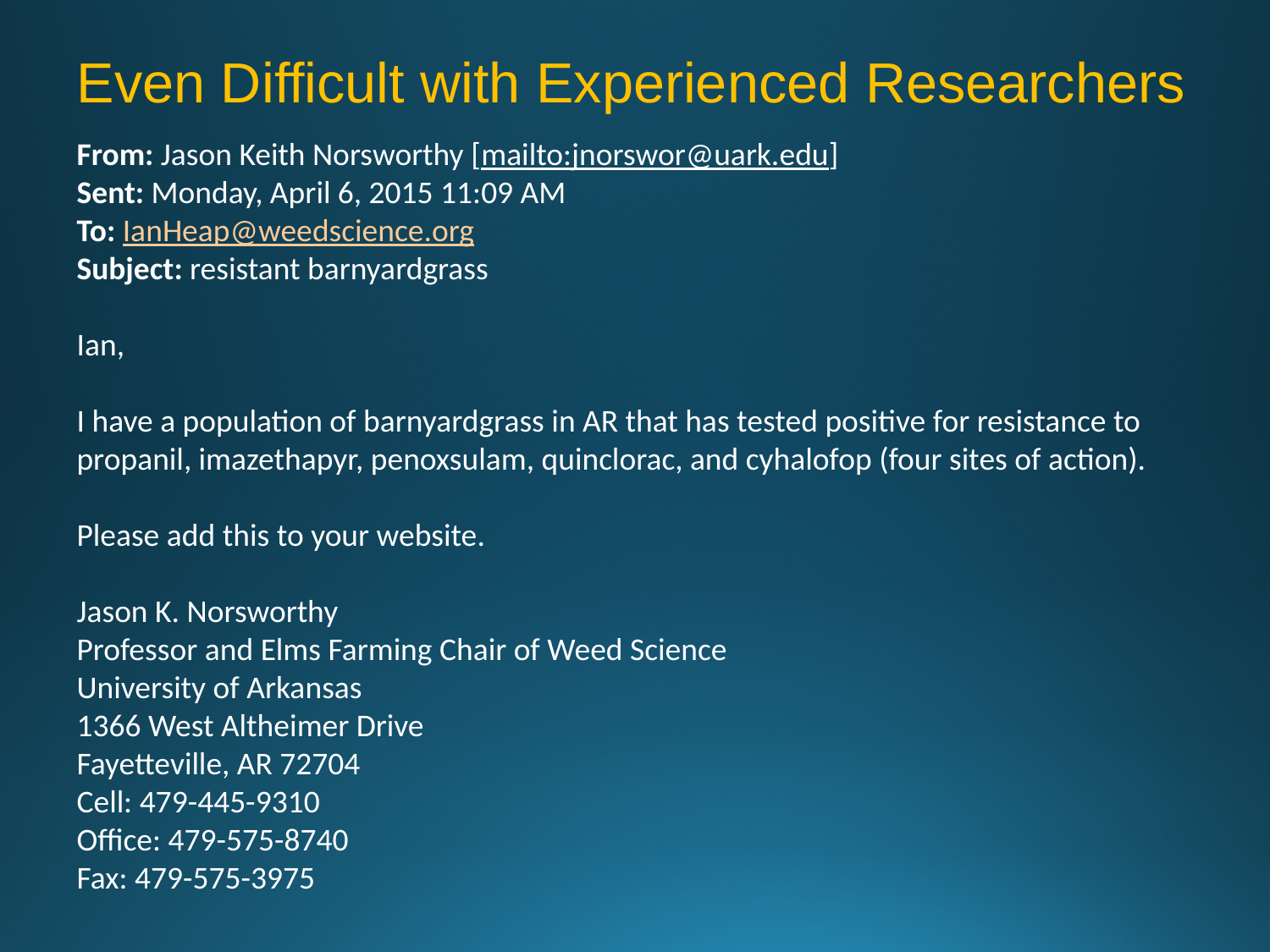

Even Difficult with Experienced Researchers
From: Jason Keith Norsworthy [mailto:jnorswor@uark.edu]
Sent: Monday, April 6, 2015 11:09 AM
To: IanHeap@weedscience.org
Subject: resistant barnyardgrass

Ian,

I have a population of barnyardgrass in AR that has tested positive for resistance to propanil, imazethapyr, penoxsulam, quinclorac, and cyhalofop (four sites of action).

Please add this to your website.

Jason K. Norsworthy
Professor and Elms Farming Chair of Weed Science
University of Arkansas
1366 West Altheimer Drive
Fayetteville, AR 72704
Cell: 479-445-9310
Office: 479-575-8740
Fax: 479-575-3975